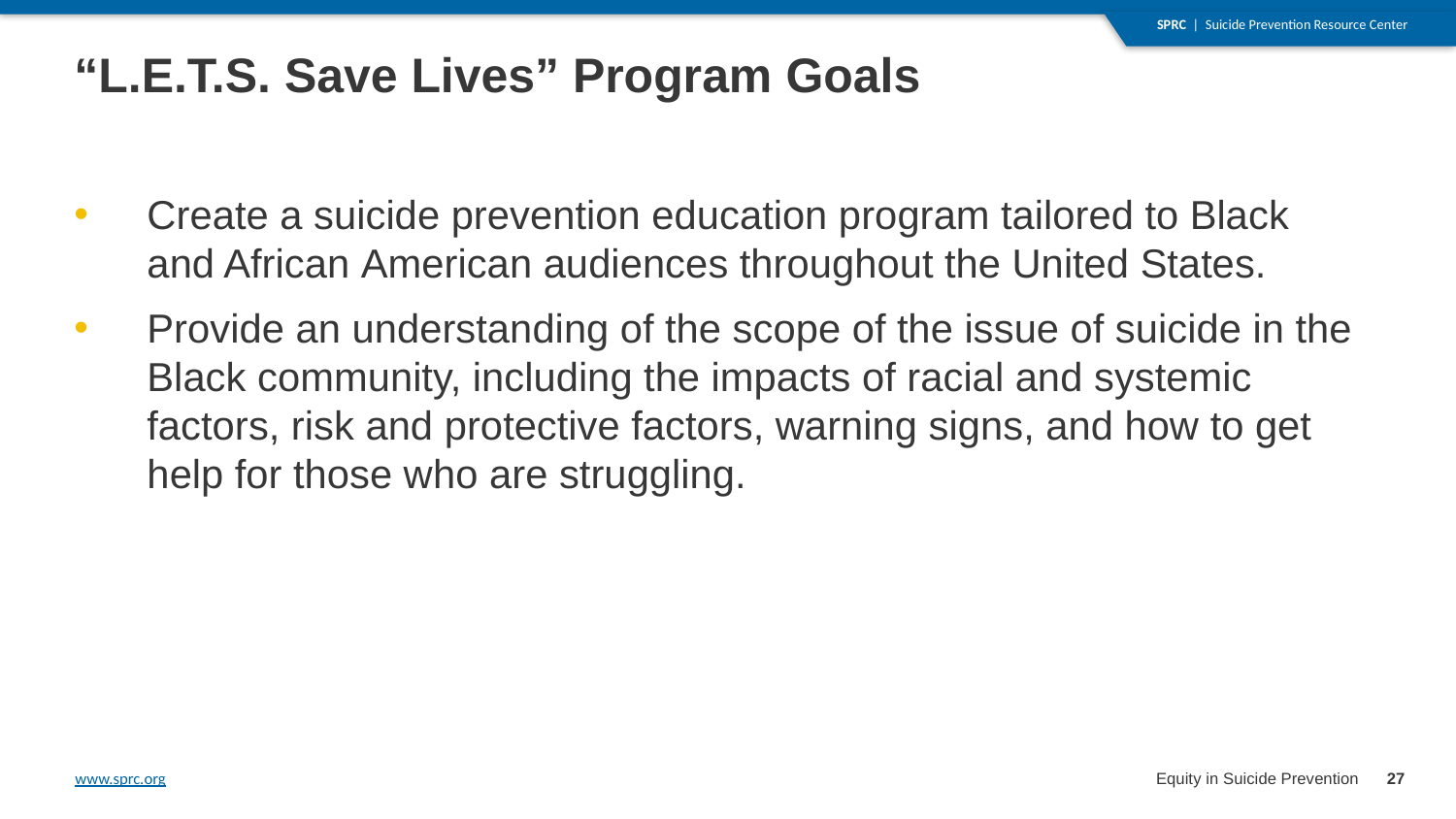

# “L.E.T.S. Save Lives” Program Goals
Create a suicide prevention education program tailored to Black and African American audiences throughout the United States.
Provide an understanding of the scope of the issue of suicide in the Black community, including the impacts of racial and systemic factors, risk and protective factors, warning signs, and how to get help for those who are struggling.

27
Equity in Suicide Prevention